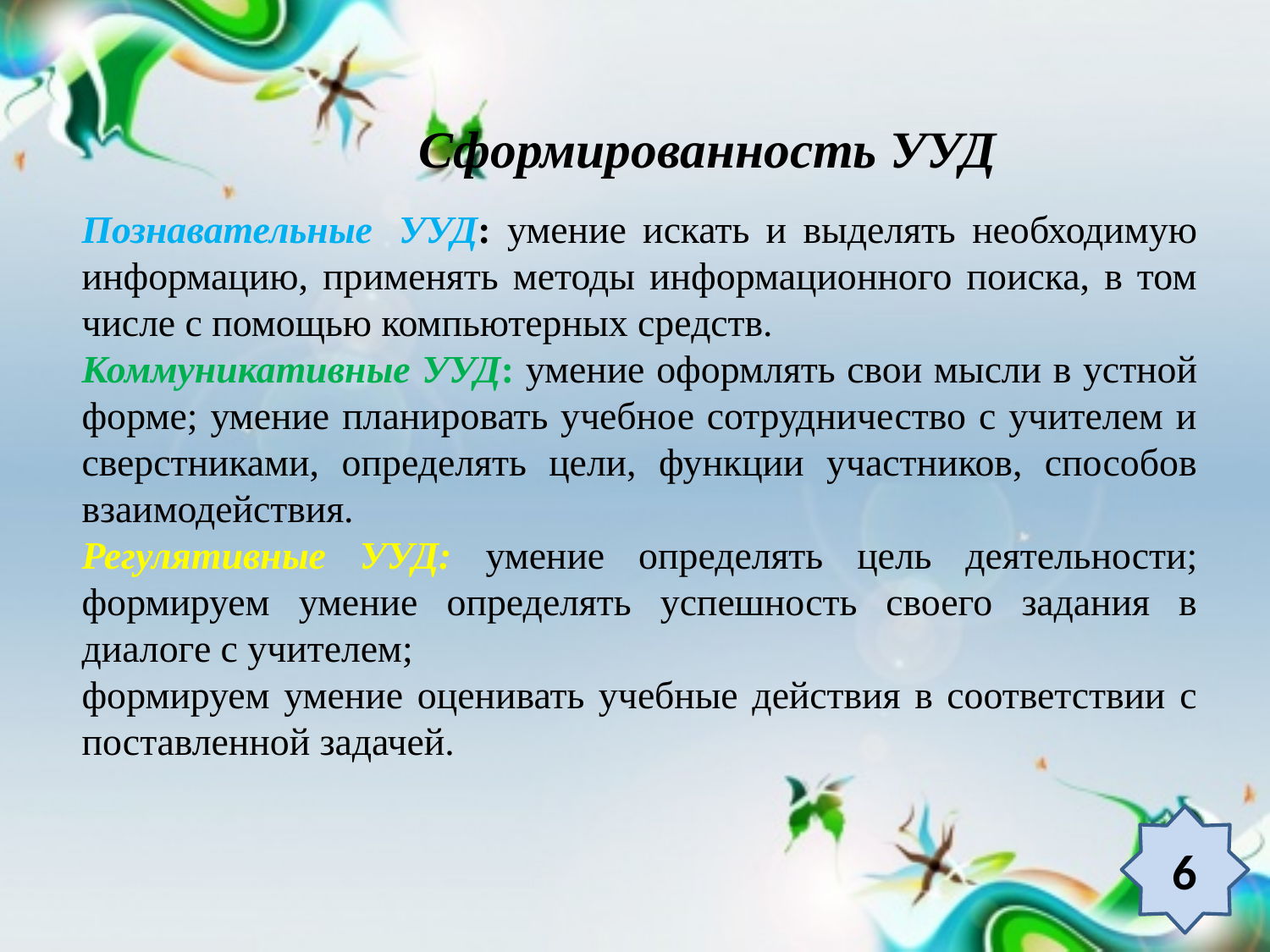

# Сформированность УУД
Познавательные  УУД: умение искать и выделять необходимую информацию, применять методы информационного поиска, в том числе с помощью компьютерных средств.
Коммуникативные УУД: умение оформлять свои мысли в устной форме; умение планировать учебное сотрудничество с учителем и сверстниками, определять цели, функции участников, способов взаимодействия.
Регулятивные УУД: умение определять цель деятельности; формируем умение определять успешность своего задания в диалоге с учителем;
формируем умение оценивать учебные действия в соответствии с поставленной задачей.
6
6